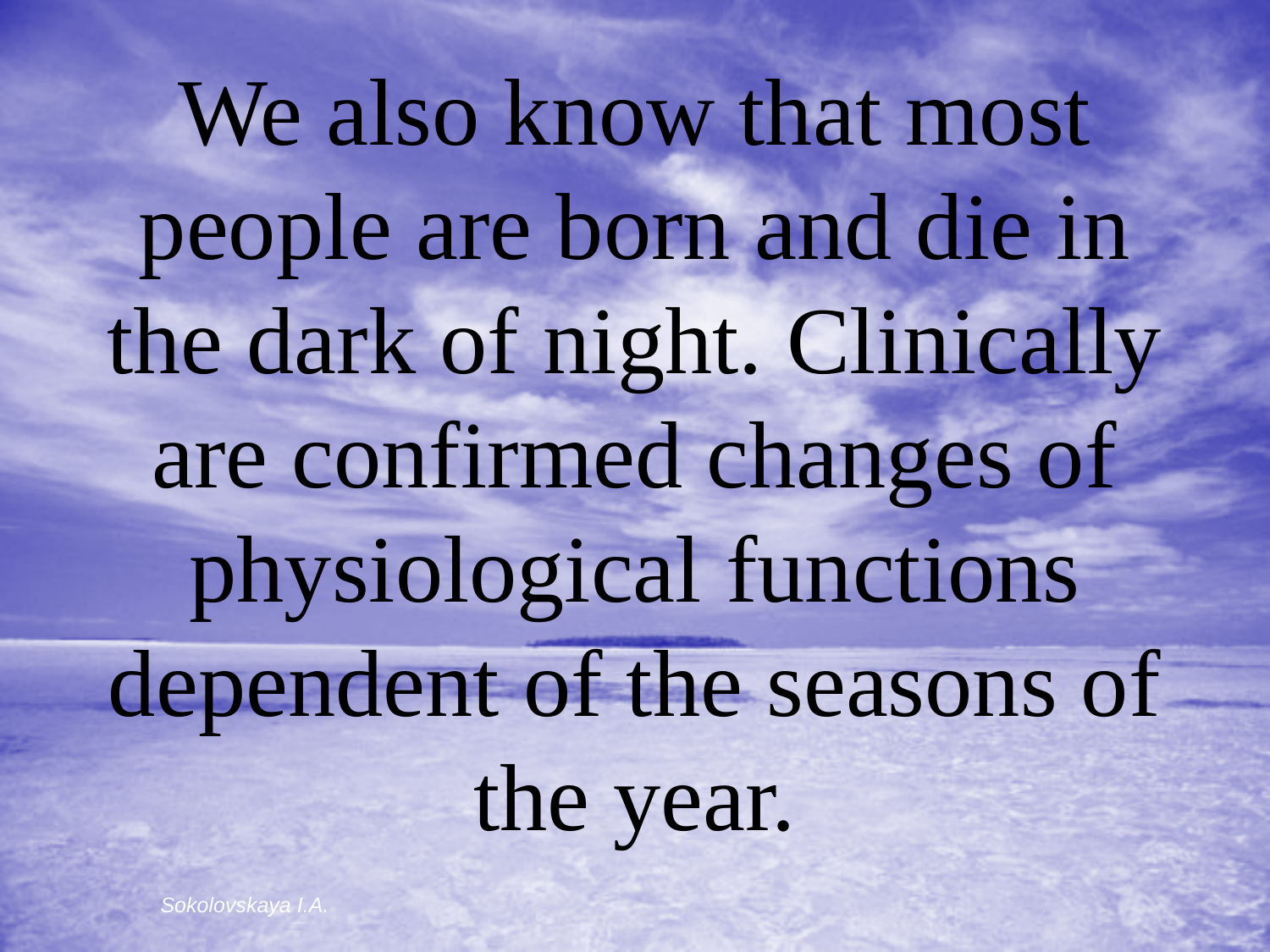

# We also know that most people are born and die in the dark of night. Clinically are confirmed changes of physiological functions dependent of the seasons of the year.
Sokolovskaya I.A.